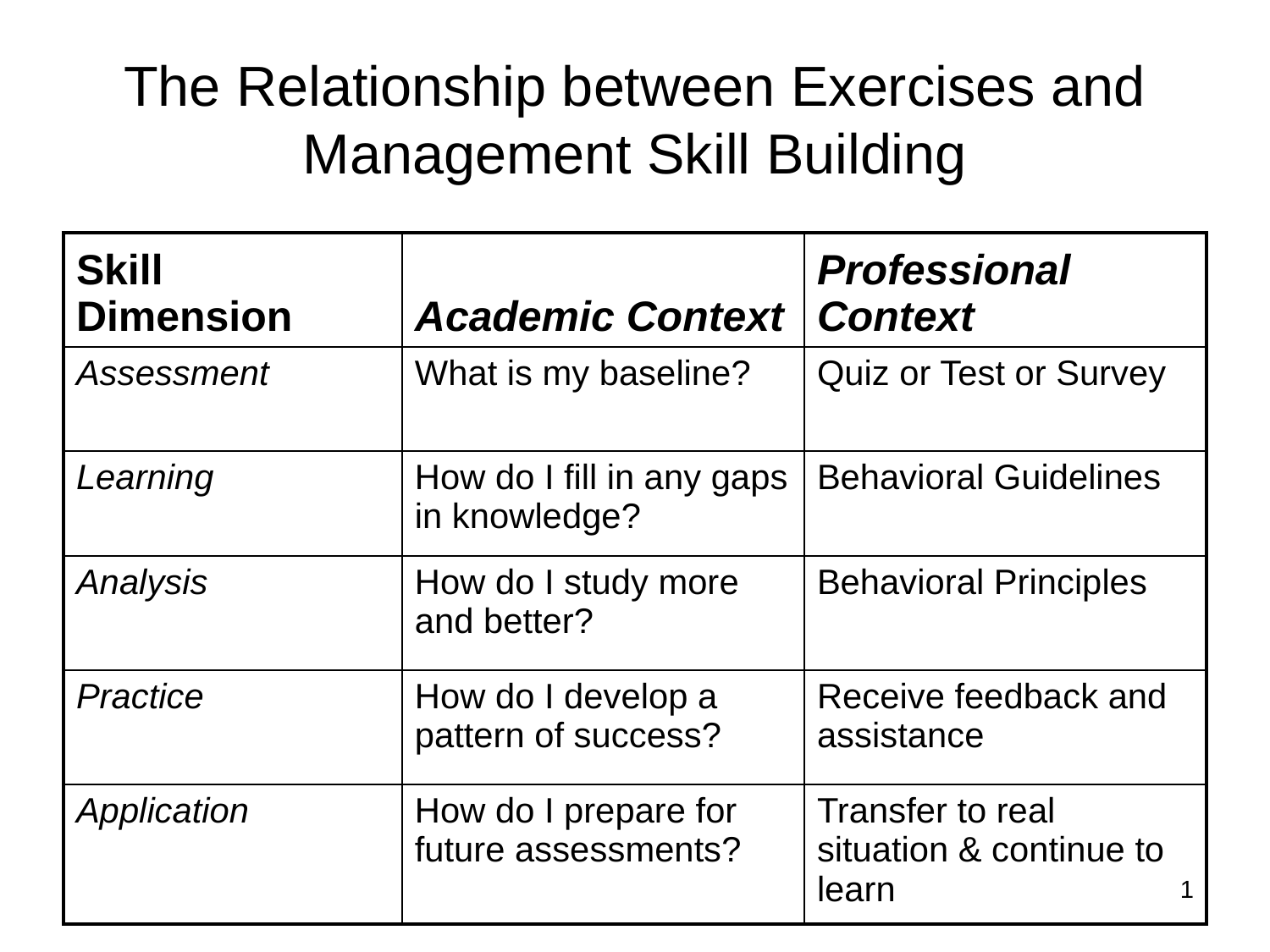

# The Relationship between Exercises and Management Skill Building
| Skill Dimension | Academic Context | Professional Context |
| --- | --- | --- |
| Assessment | What is my baseline? | Quiz or Test or Survey |
| Learning | How do I fill in any gaps in knowledge? | Behavioral Guidelines |
| Analysis | How do I study more and better? | Behavioral Principles |
| Practice | How do I develop a pattern of success? | Receive feedback and assistance |
| Application | How do I prepare for future assessments? | Transfer to real situation & continue to learn |
1